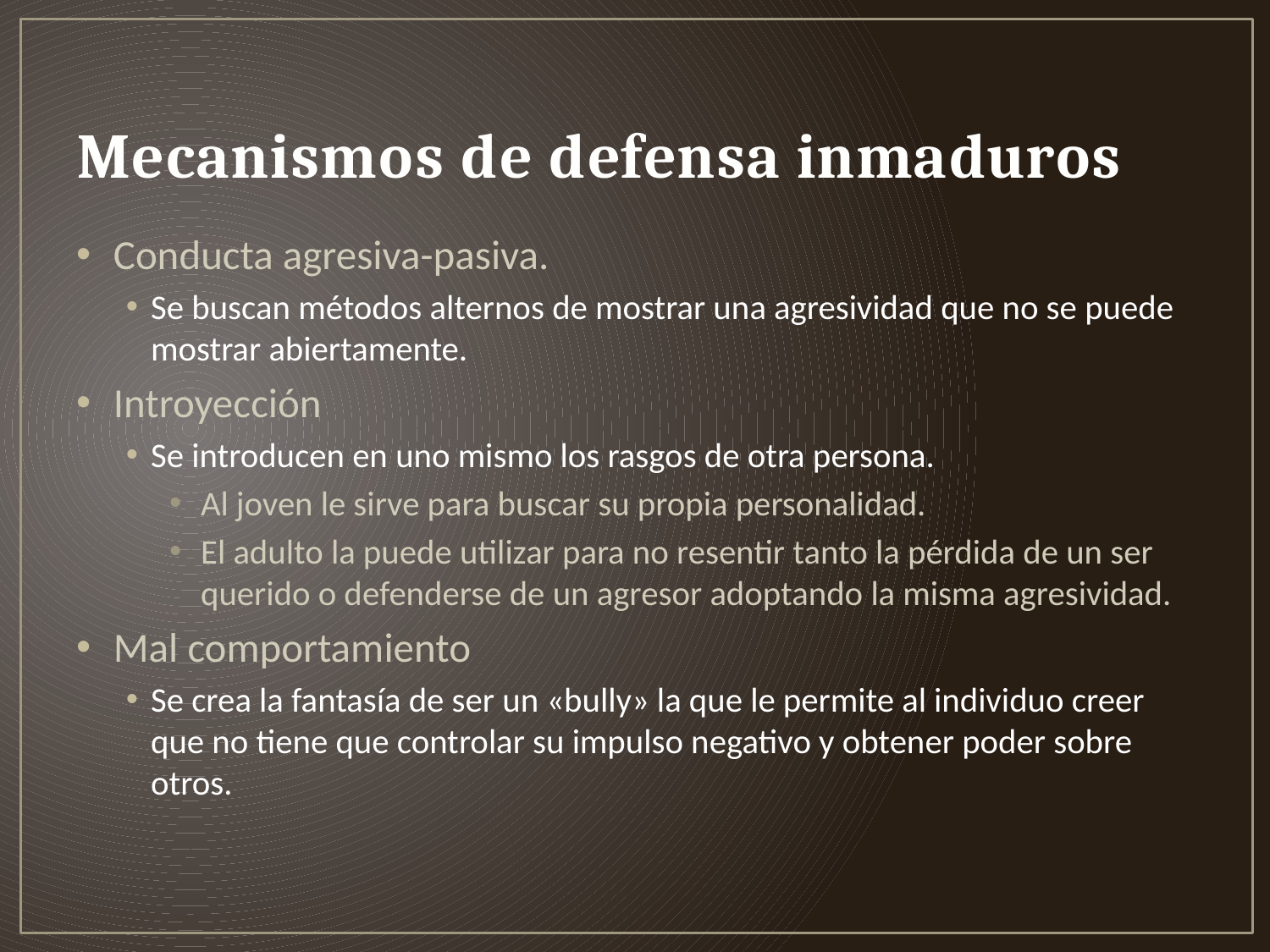

# Mecanismos de defensa inmaduros
Conducta agresiva-pasiva.
Se buscan métodos alternos de mostrar una agresividad que no se puede mostrar abiertamente.
Introyección
Se introducen en uno mismo los rasgos de otra persona.
Al joven le sirve para buscar su propia personalidad.
El adulto la puede utilizar para no resentir tanto la pérdida de un ser querido o defenderse de un agresor adoptando la misma agresividad.
Mal comportamiento
Se crea la fantasía de ser un «bully» la que le permite al individuo creer que no tiene que controlar su impulso negativo y obtener poder sobre otros.